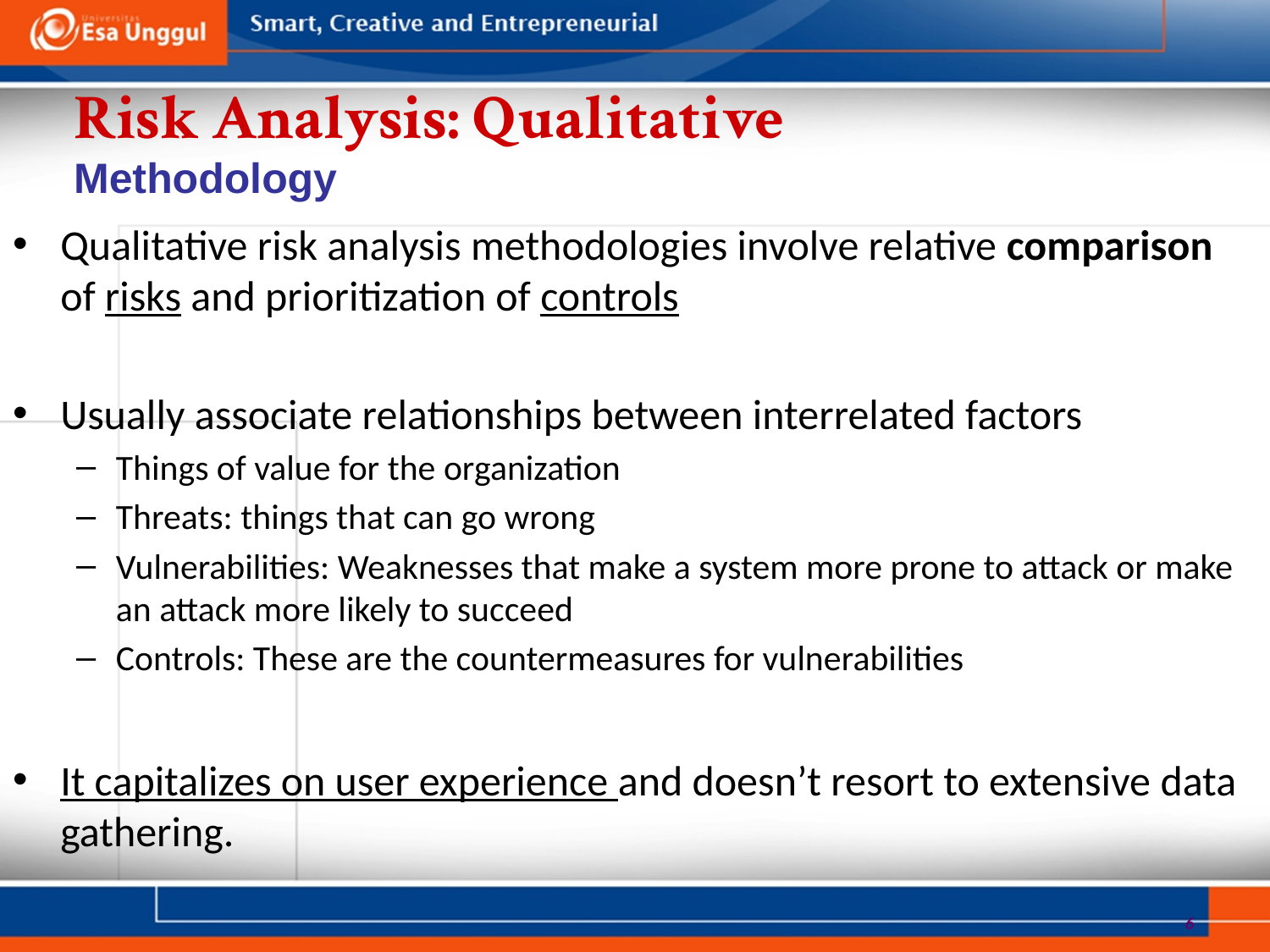

Risk Analysis: Qualitative
Methodology
Qualitative risk analysis methodologies involve relative comparison of risks and prioritization of controls

Usually associate relationships between interrelated factors
Things of value for the organization
Threats: things that can go wrong
Vulnerabilities: Weaknesses that make a system more prone to attack or make an attack more likely to succeed
Controls: These are the countermeasures for vulnerabilities

It capitalizes on user experience and doesn’t resort to extensive data gathering.

6